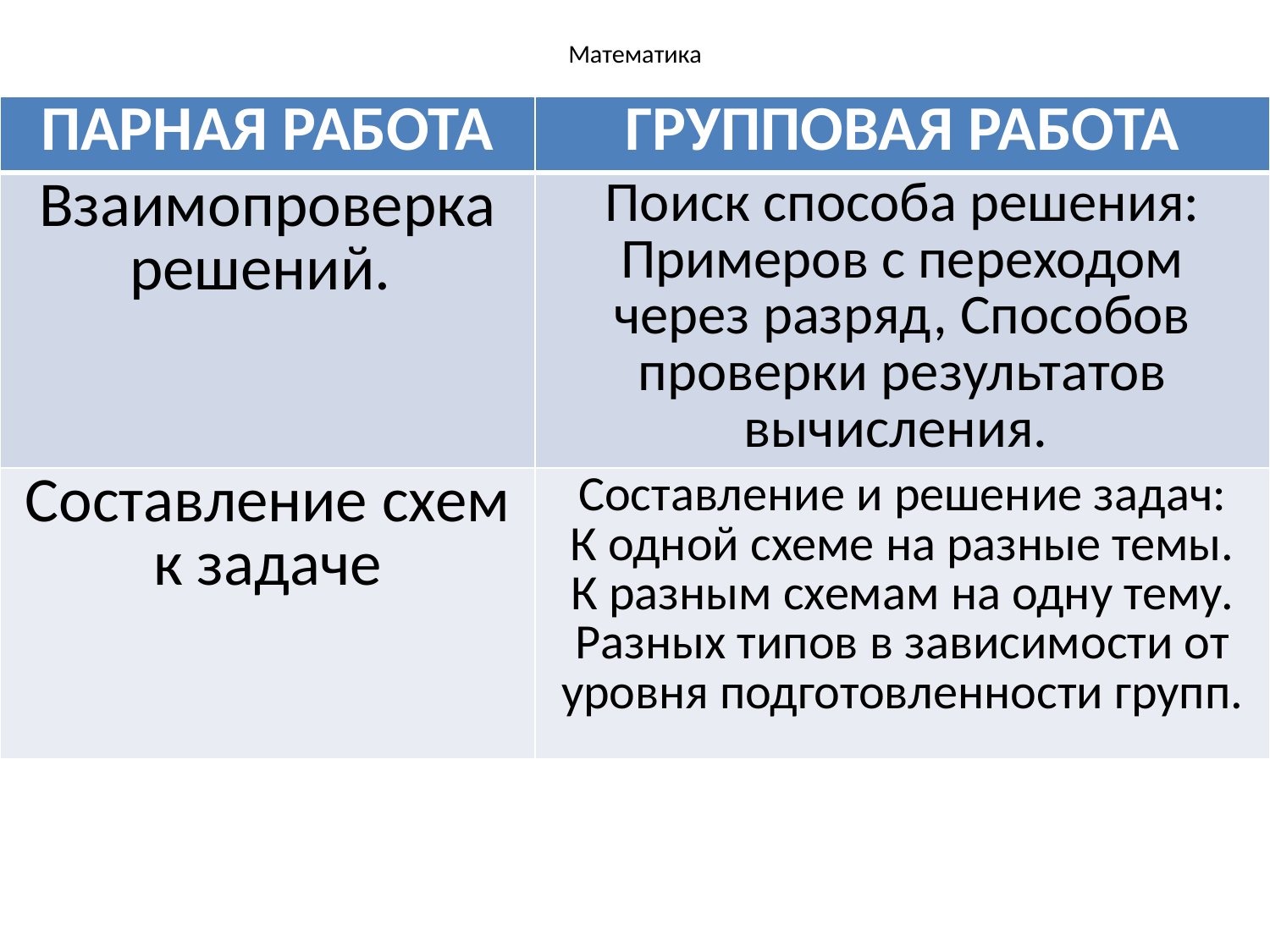

# Математика

Парная работа. Групповая работа.

Взаимопроверка решений. Составление схем к задаче. Поиск способа решения: Примеров с
| ПАРНАЯ РАБОТА | ГРУППОВАЯ РАБОТА |
| --- | --- |
| Взаимопроверка решений. | Поиск способа решения: Примеров с переходом через разряд, Способов проверки результатов вычисления. |
| Составление схем к задаче | Составление и решение задач: К одной схеме на разные темы. К разным схемам на одну тему. Разных типов в зависимости от уровня подготовленности групп. |